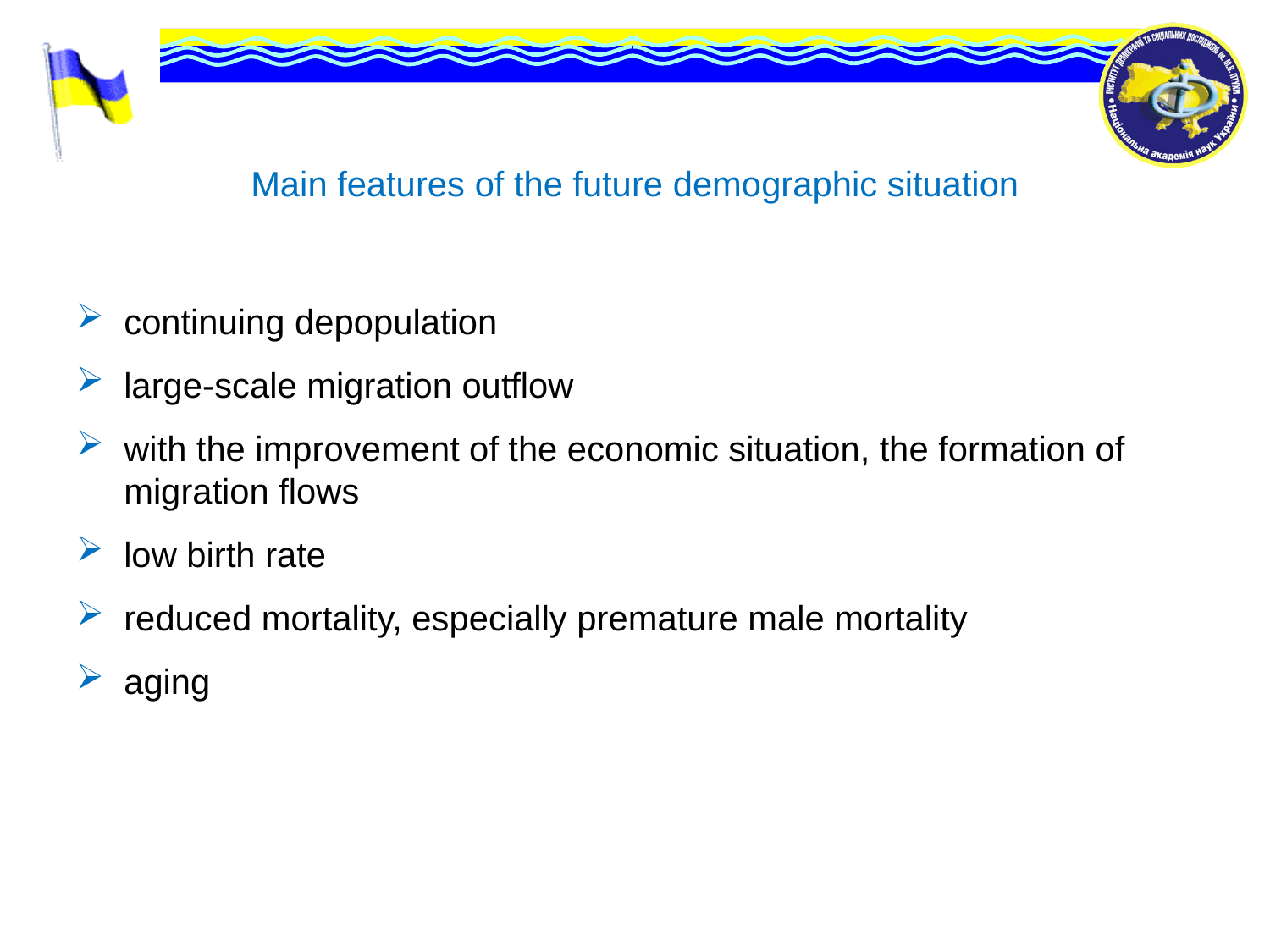

# Main features of the future demographic situation
continuing depopulation
large-scale migration outflow
with the improvement of the economic situation, the formation of migration flows
low birth rate
reduced mortality, especially premature male mortality
aging